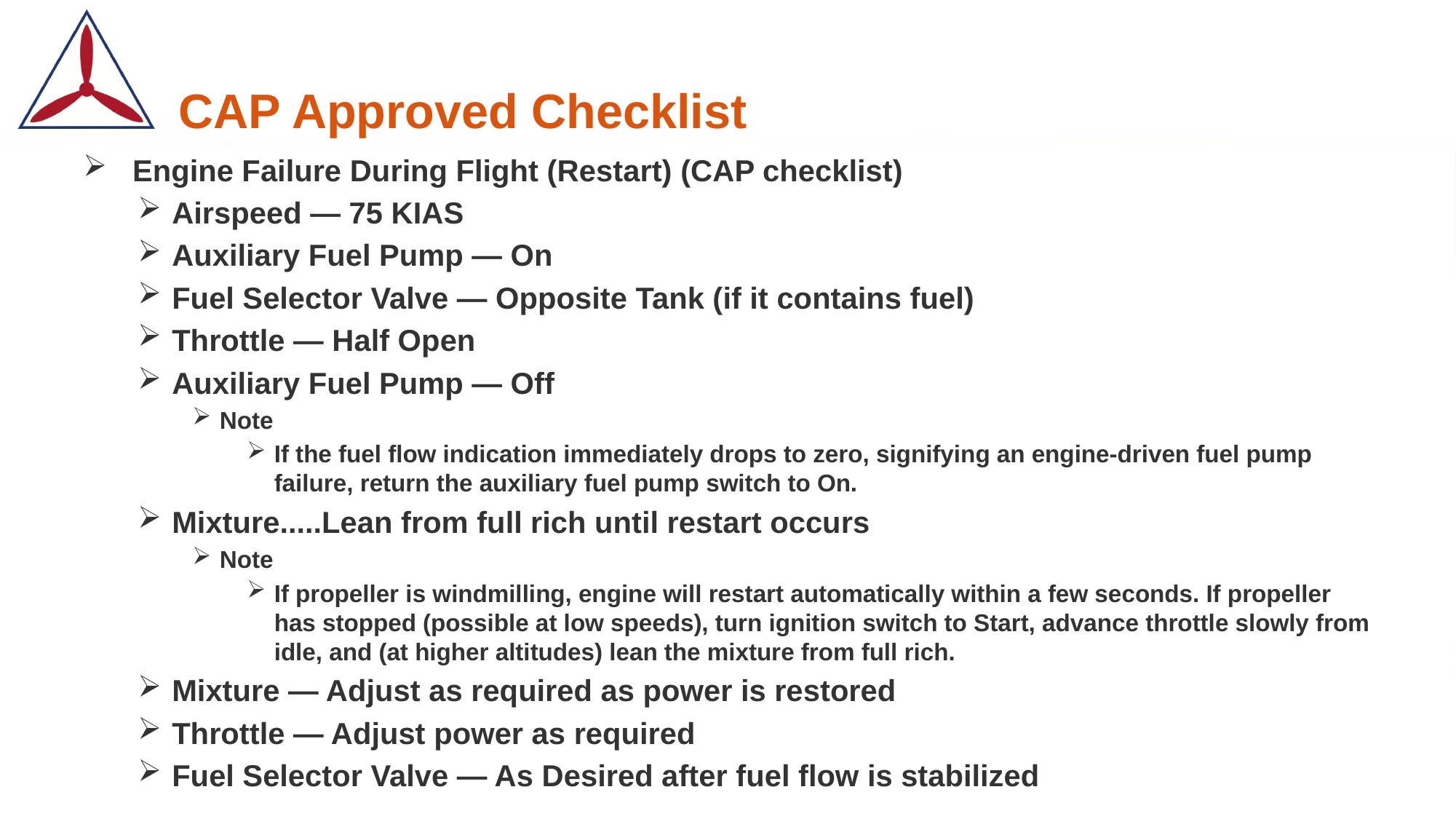

# CAP Approved Checklist
 Engine Failure During Flight (Restart) (CAP checklist)
Airspeed — 75 KIAS
Auxiliary Fuel Pump — On
Fuel Selector Valve — Opposite Tank (if it contains fuel)
Throttle — Half Open
Auxiliary Fuel Pump — Off
Note
If the fuel flow indication immediately drops to zero, signifying an engine-driven fuel pump failure, return the auxiliary fuel pump switch to On.
Mixture.....Lean from full rich until restart occurs
Note
If propeller is windmilling, engine will restart automatically within a few seconds. If propeller has stopped (possible at low speeds), turn ignition switch to Start, advance throttle slowly from idle, and (at higher altitudes) lean the mixture from full rich.
Mixture — Adjust as required as power is restored
Throttle — Adjust power as required
Fuel Selector Valve — As Desired after fuel flow is stabilized